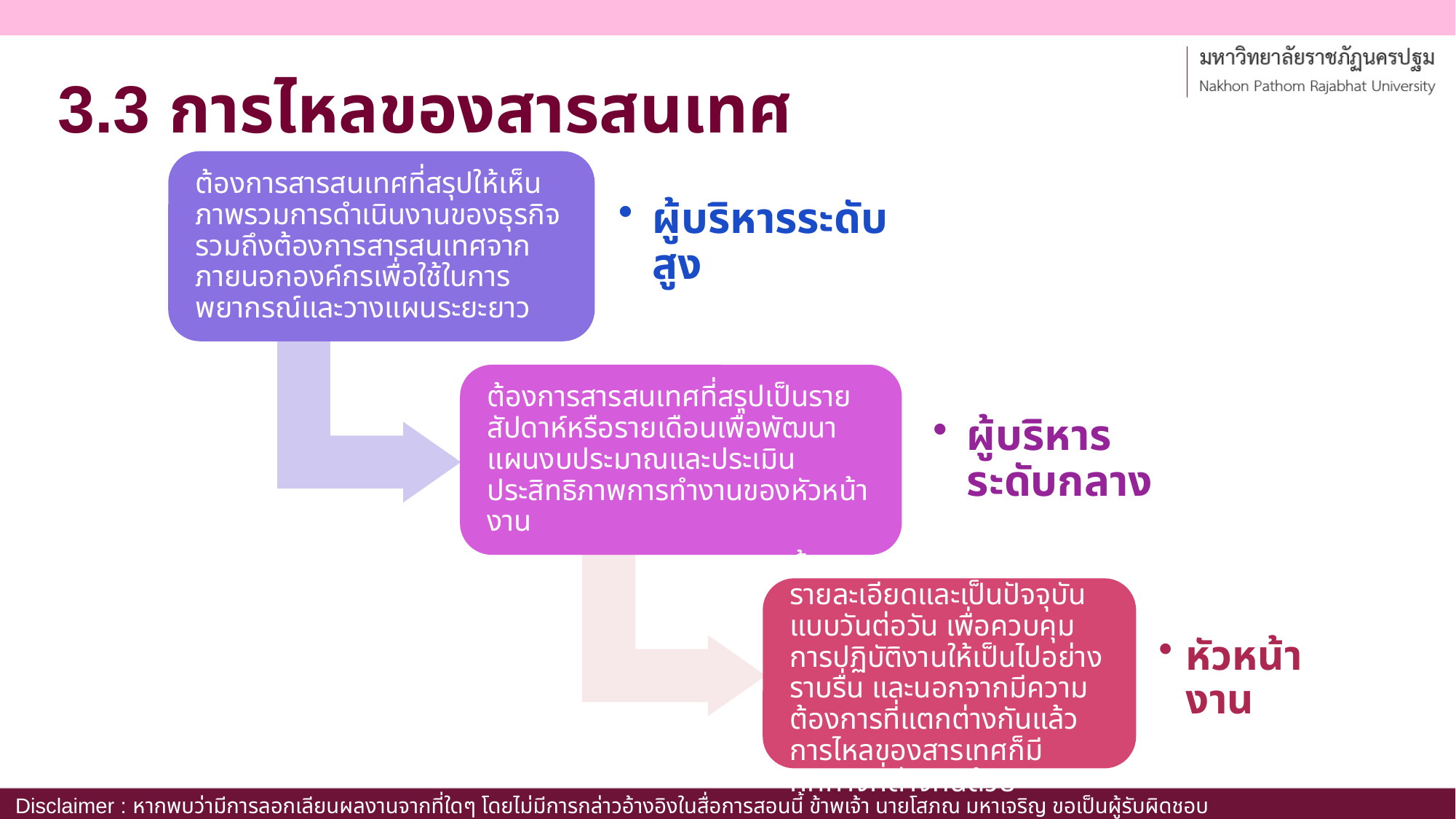

# 3.3 การไหลของสารสนเทศ
ต้องการสารสนเทศที่สรุปให้เห็นภาพรวมการดำเนินงานของธุรกิจ รวมถึงต้องการสารสนเทศจากภายนอกองค์กรเพื่อใช้ในการพยากรณ์และวางแผนระยะยาว
ผู้บริหารระดับสูง
ต้องการสารสนเทศที่สรุปเป็นรายสัปดาห์หรือรายเดือนเพื่อพัฒนาแผนงบประมาณและประเมินประสิทธิภาพการทำงานของหัวหน้างาน
ผู้บริหารระดับกลาง
ต้องการสารสนเทศที่แสดงรายละเอียดและเป็นปัจจุบันแบบวันต่อวัน เพื่อควบคุมการปฏิบัติงานให้เป็นไปอย่างราบรื่น และนอกจากมีความต้องการที่แตกต่างกันแล้ว การไหลของสารเทศก็มีทิศทางที่ต่างกันด้วย
หัวหน้างาน
Disclaimer : หากพบว่ามีการลอกเลียนผลงานจากที่ใดๆ โดยไม่มีการกล่าวอ้างอิงในสื่อการสอนนี้ ข้าพเจ้า นายโสภณ มหาเจริญ ขอเป็นผู้รับผิดชอบเพียงผู้เดียว